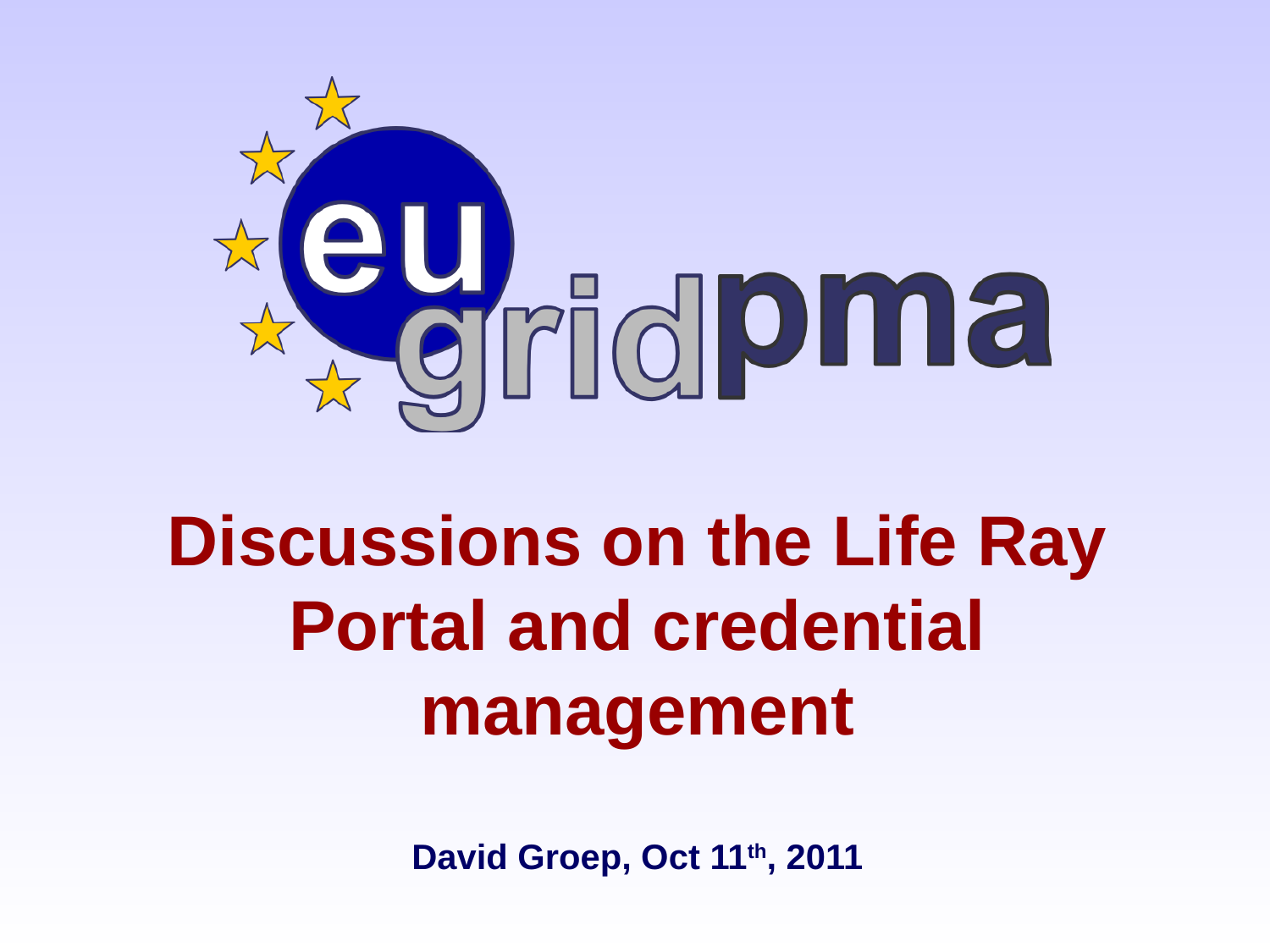

# Discussions on the Life Ray Portal and credential management David Groep, Oct 11th, 2011